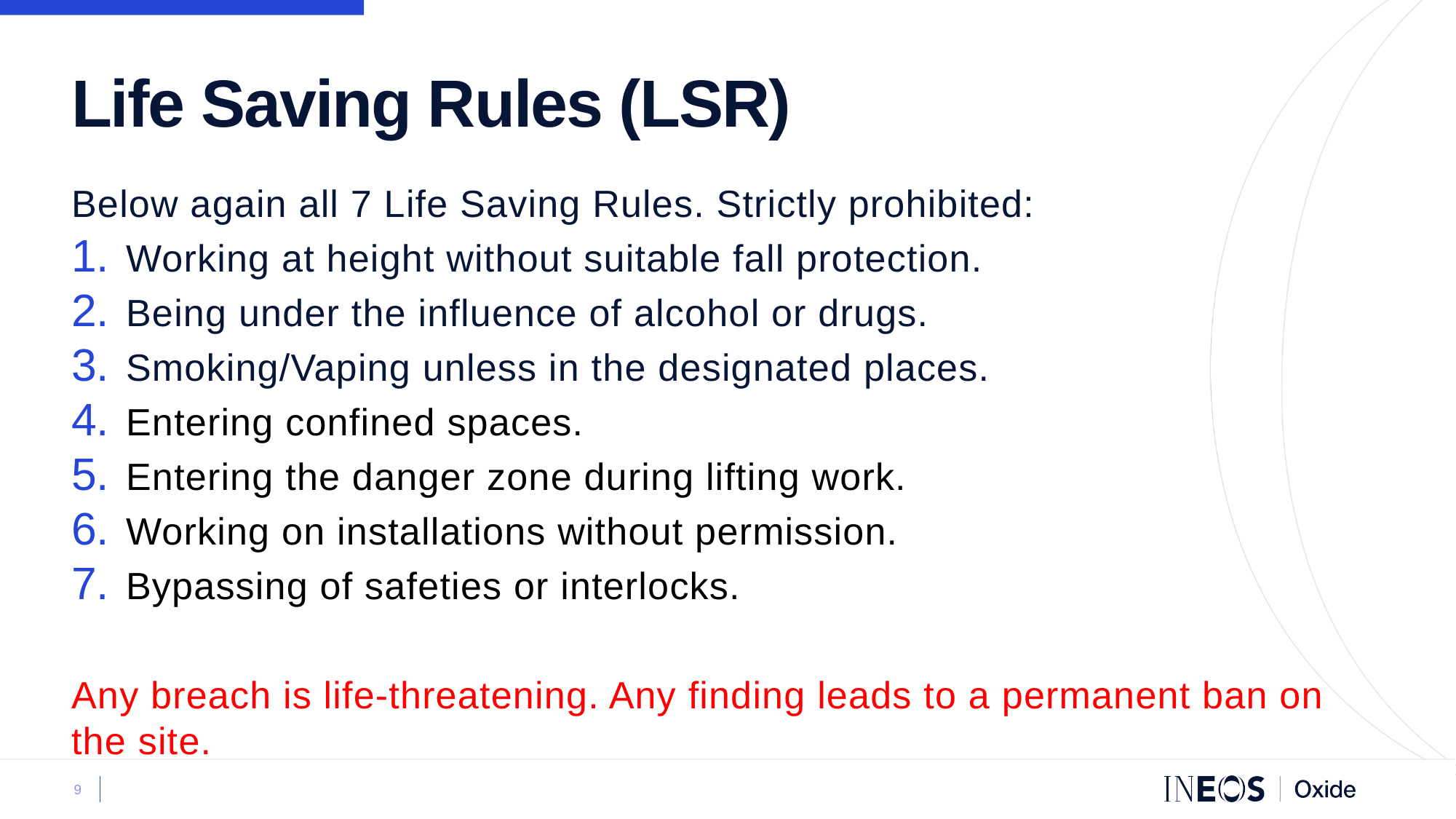

Life Saving Rules (LSR)
Below again all 7 Life Saving Rules. Strictly prohibited:
Working at height without suitable fall protection.
Being under the influence of alcohol or drugs.
Smoking/Vaping unless in the designated places.
Entering confined spaces.
Entering the danger zone during lifting work.
Working on installations without permission.
Bypassing of safeties or interlocks.

Any breach is life-threatening. Any finding leads to a permanent ban on the site.
9